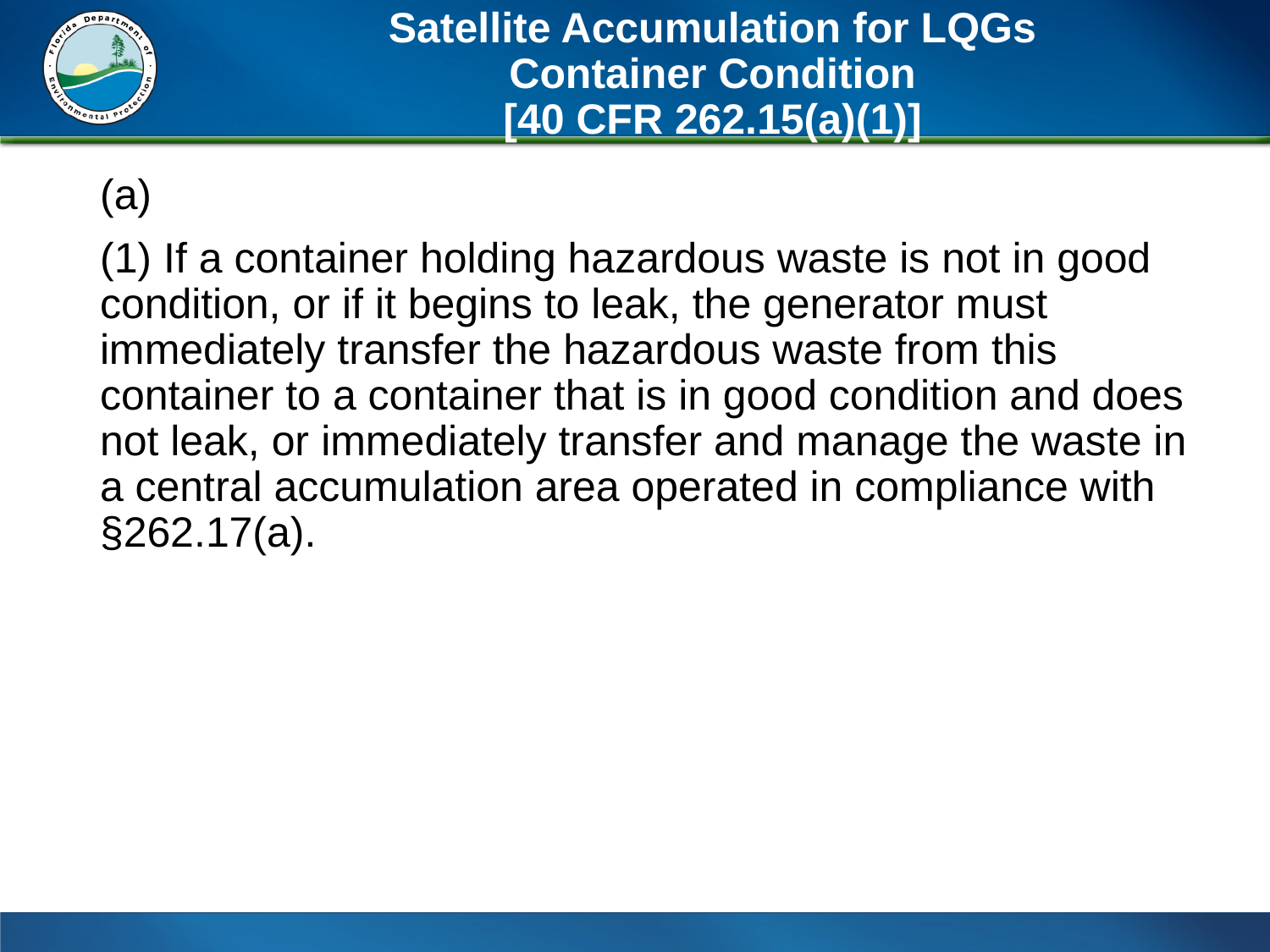

# Satellite Accumulation for LQGs Container Condition [40 CFR 262.15(a)(1)]
(a)
(1) If a container holding hazardous waste is not in good condition, or if it begins to leak, the generator must immediately transfer the hazardous waste from this container to a container that is in good condition and does not leak, or immediately transfer and manage the waste in a central accumulation area operated in compliance with §262.17(a).